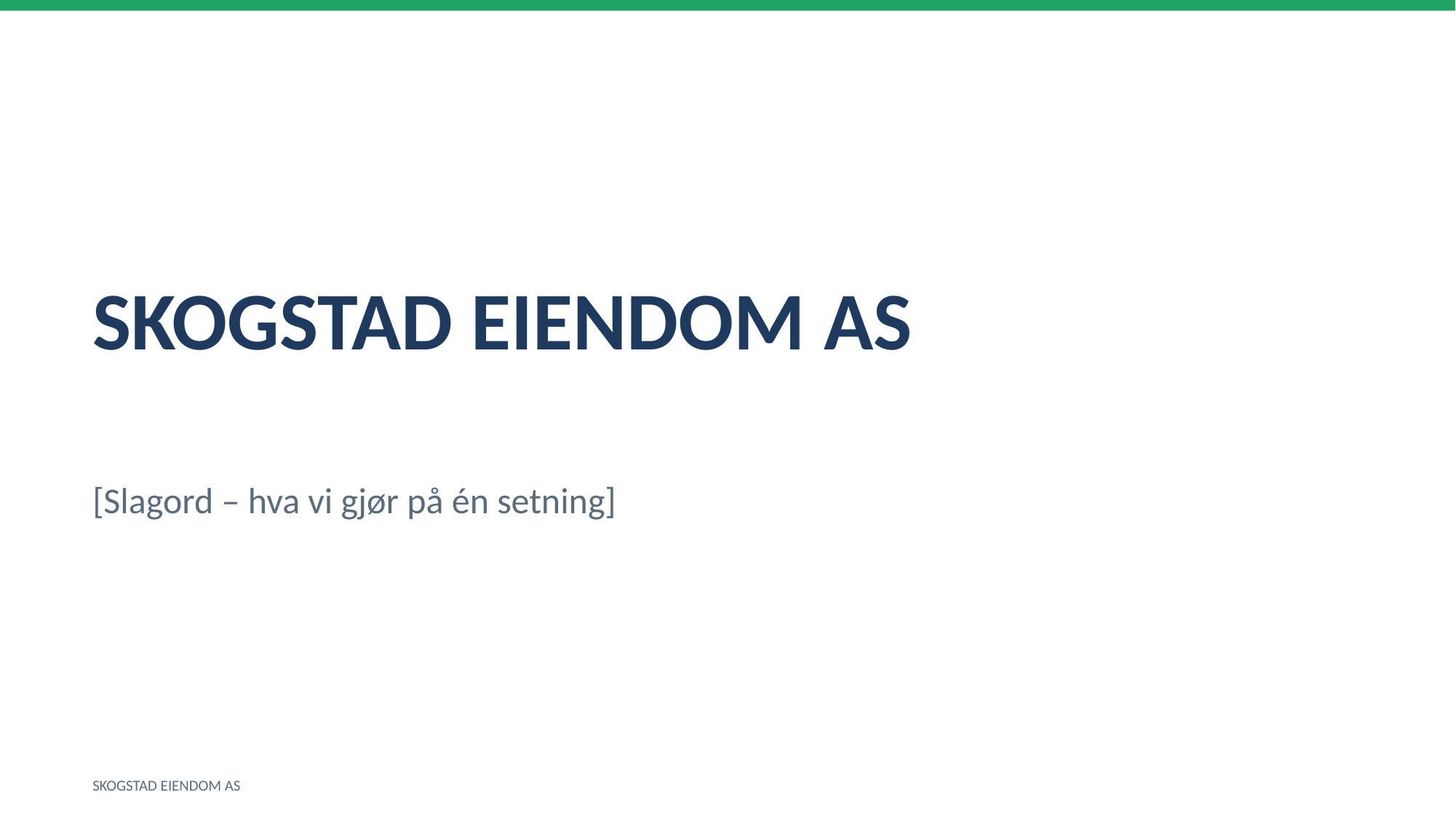

SKOGSTAD EIENDOM AS
[Slagord – hva vi gjør på én setning]
SKOGSTAD EIENDOM AS